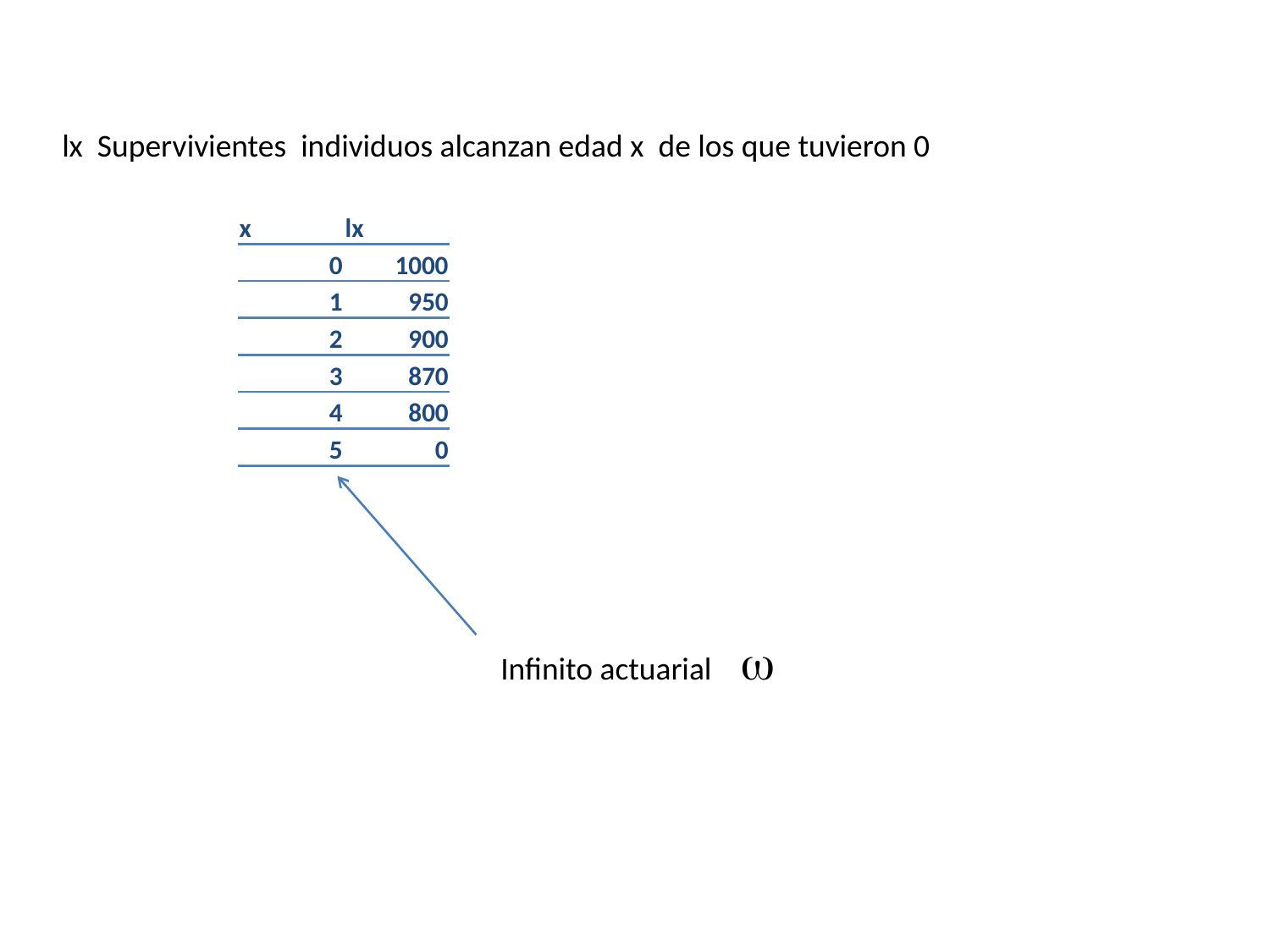

lx  Supervivientes  individuos alcanzan edad x  de los que tuvieron 0
| x | lx |
| --- | --- |
| 0 | 1000 |
| 1 | 950 |
| 2 | 900 |
| 3 | 870 |
| 4 | 800 |
| 5 | 0 |
Infinito actuarial    ω